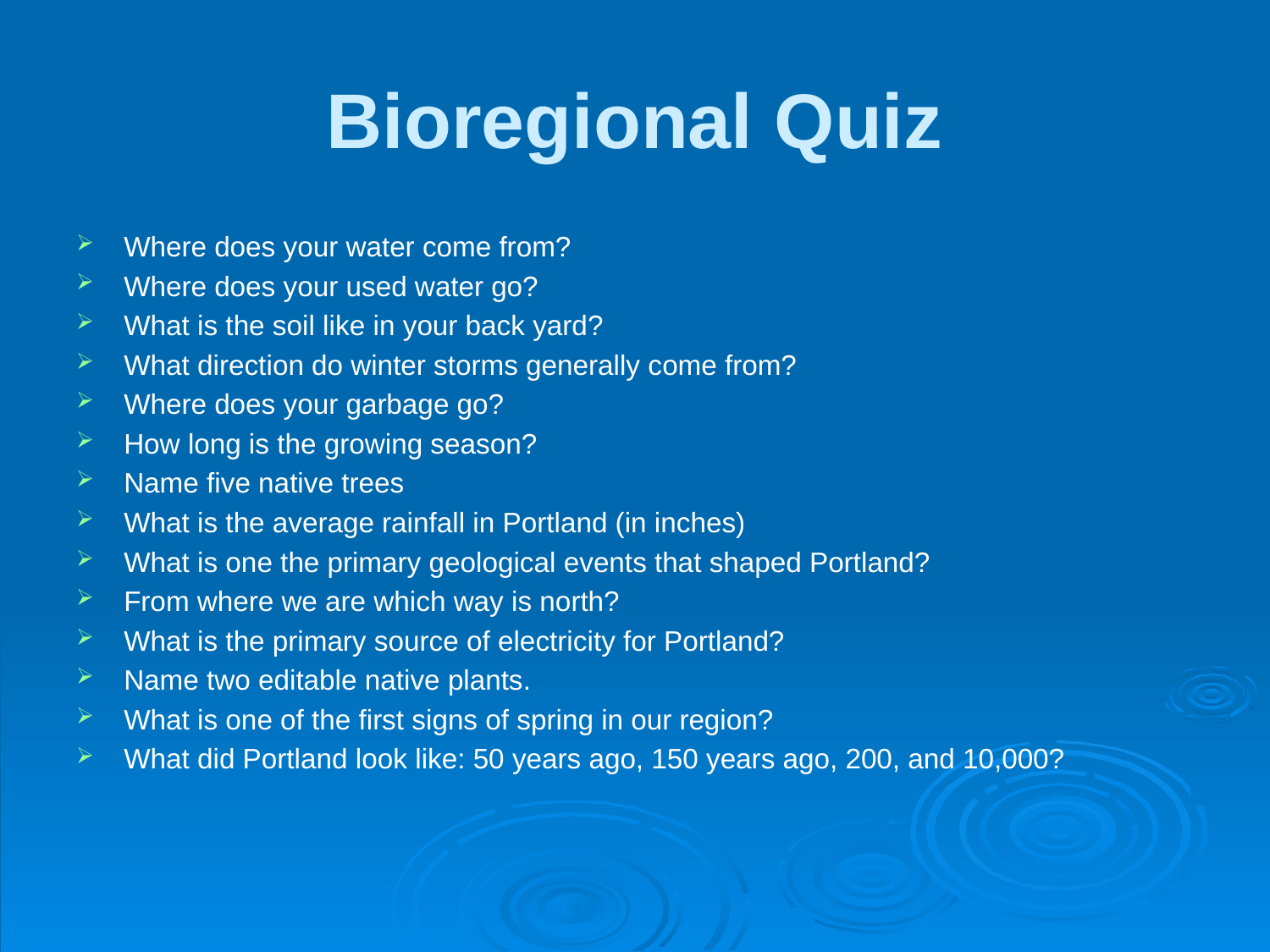

# Bioregional Quiz
Where does your water come from?
Where does your used water go?
What is the soil like in your back yard?
What direction do winter storms generally come from?
Where does your garbage go?
How long is the growing season?
Name five native trees
What is the average rainfall in Portland (in inches)
What is one the primary geological events that shaped Portland?
From where we are which way is north?
What is the primary source of electricity for Portland?
Name two editable native plants.
What is one of the first signs of spring in our region?
What did Portland look like: 50 years ago, 150 years ago, 200, and 10,000?